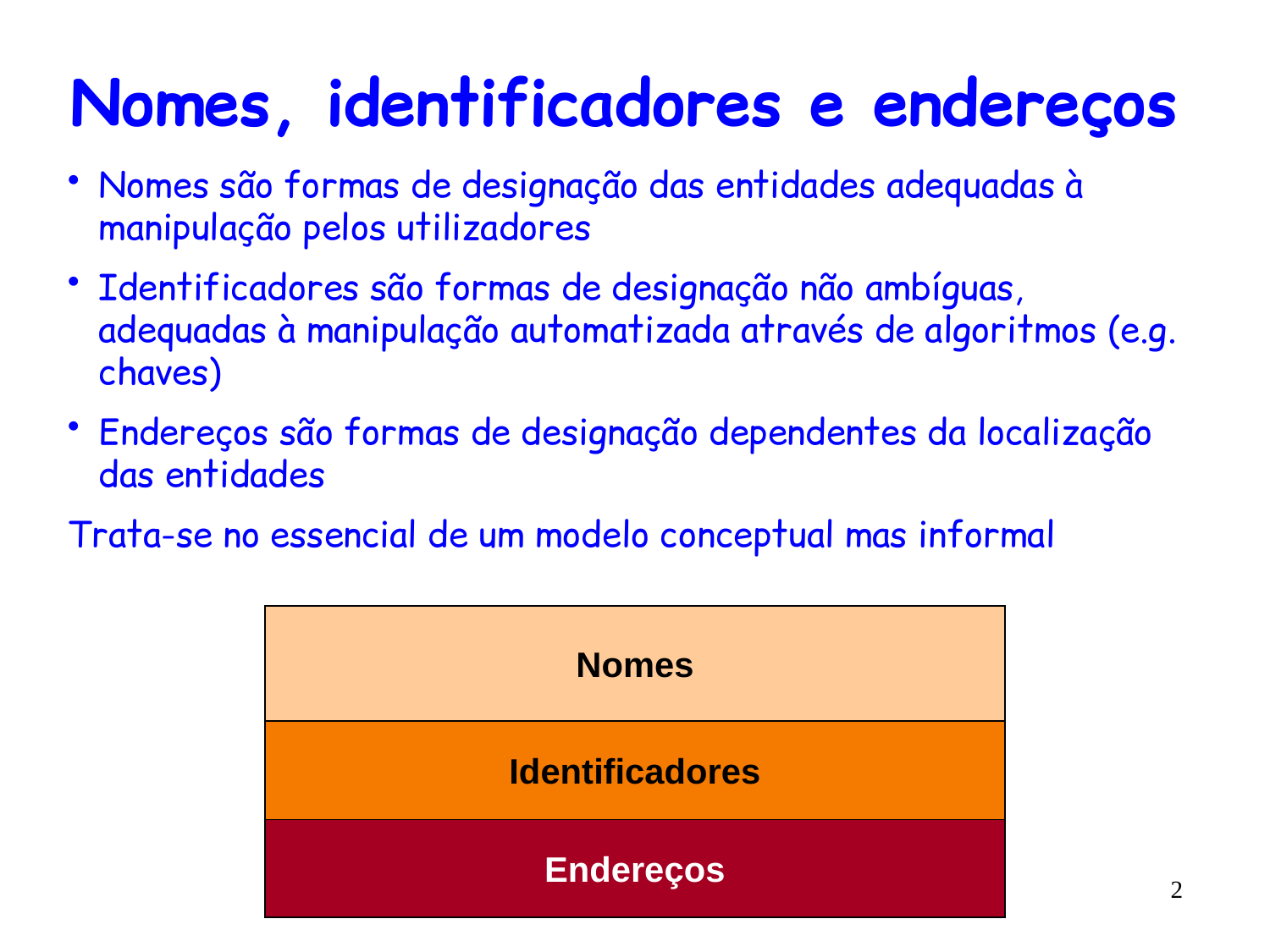

# Nomes, identificadores e endereços
Nomes são formas de designação das entidades adequadas à manipulação pelos utilizadores
Identificadores são formas de designação não ambíguas, adequadas à manipulação automatizada através de algoritmos (e.g. chaves)
Endereços são formas de designação dependentes da localização das entidades
Trata-se no essencial de um modelo conceptual mas informal

Nomes
Identificadores
Endereços
2